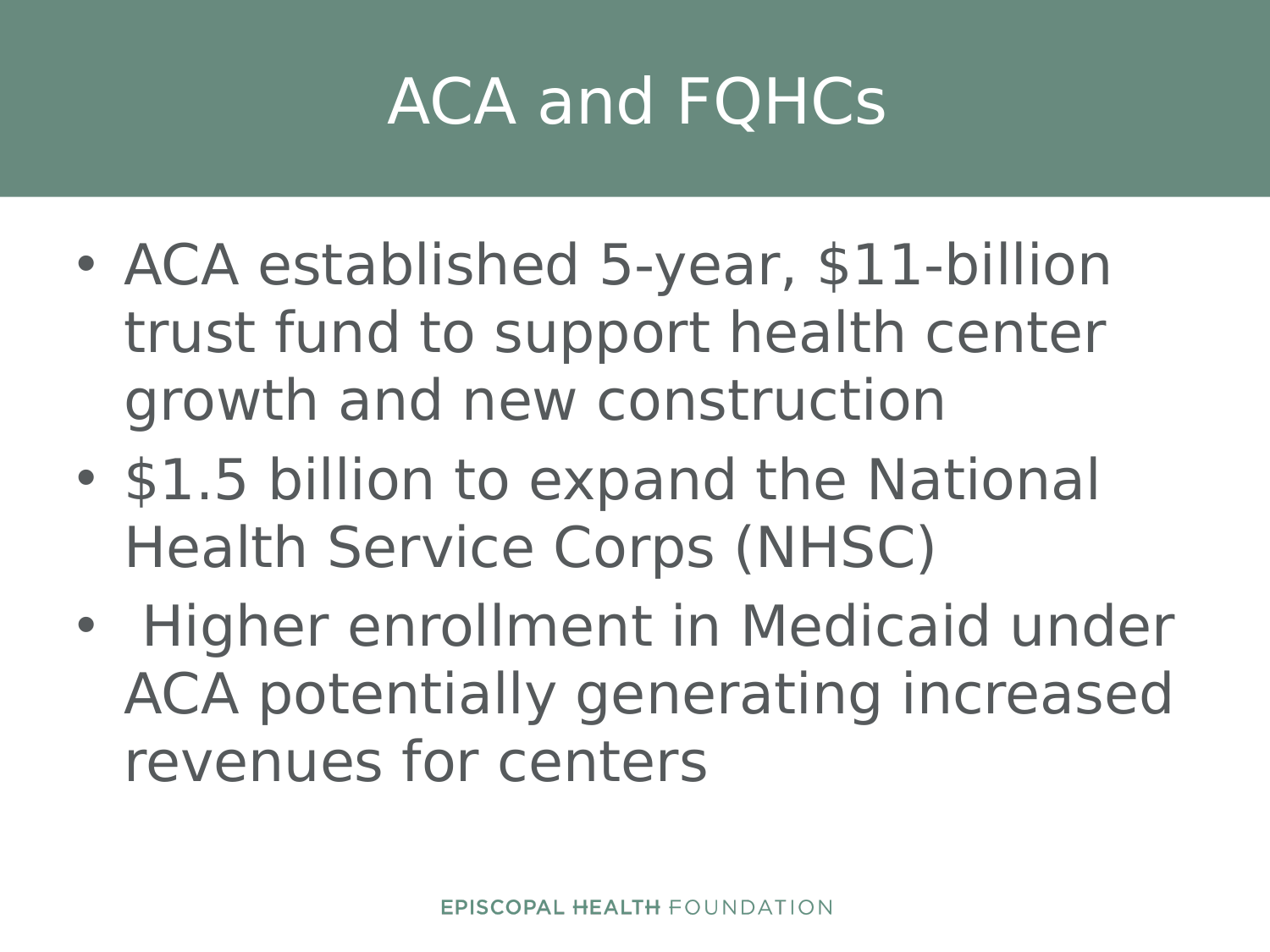

# ACA and FQHCs
ACA established 5-year, $11-billion trust fund to support health center growth and new construction
$1.5 billion to expand the National Health Service Corps (NHSC)
 Higher enrollment in Medicaid under ACA potentially generating increased revenues for centers